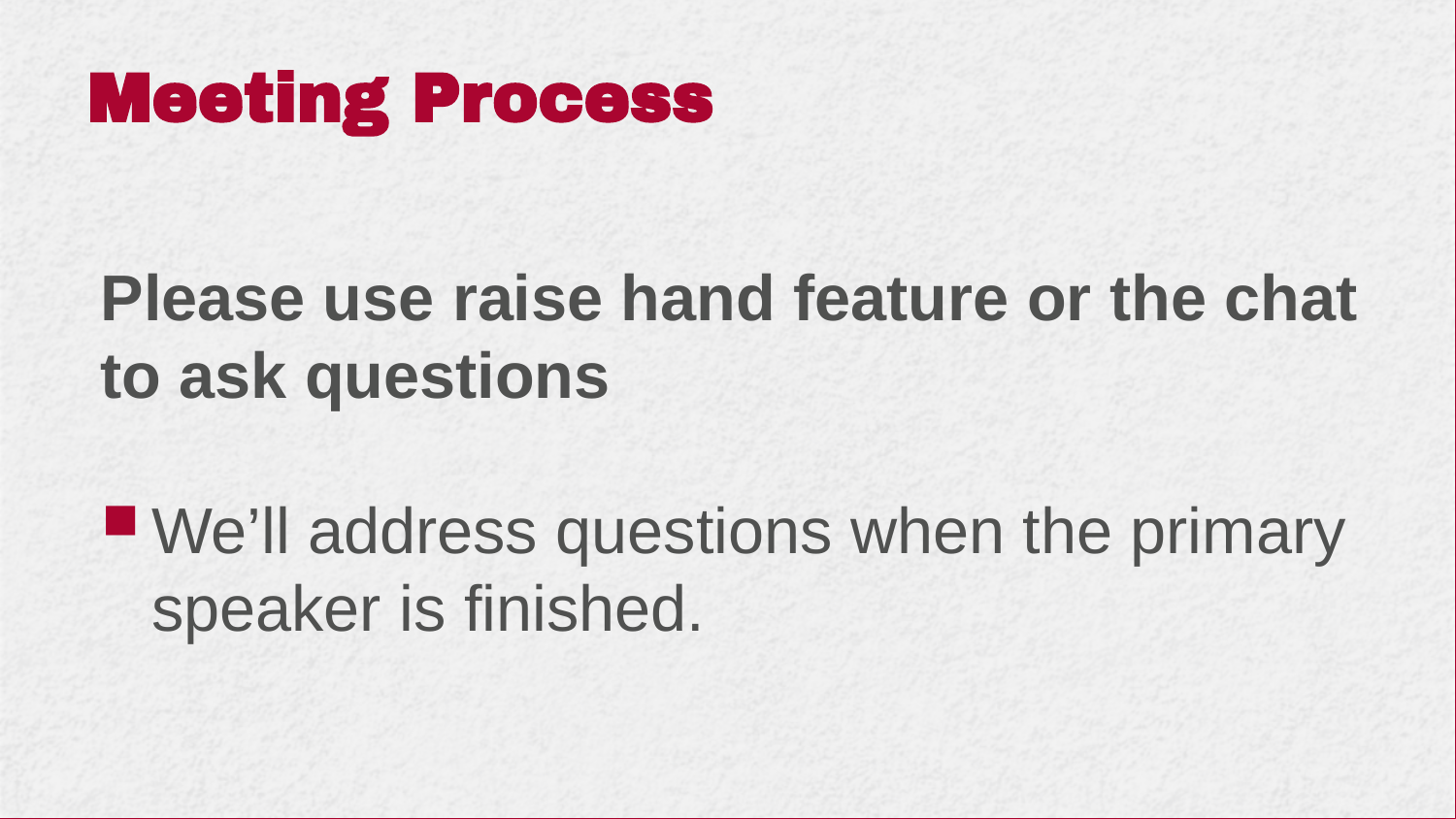

# Meeting Process

Please use raise hand feature or the chat to ask questions

We’ll address questions when the primary speaker is finished.